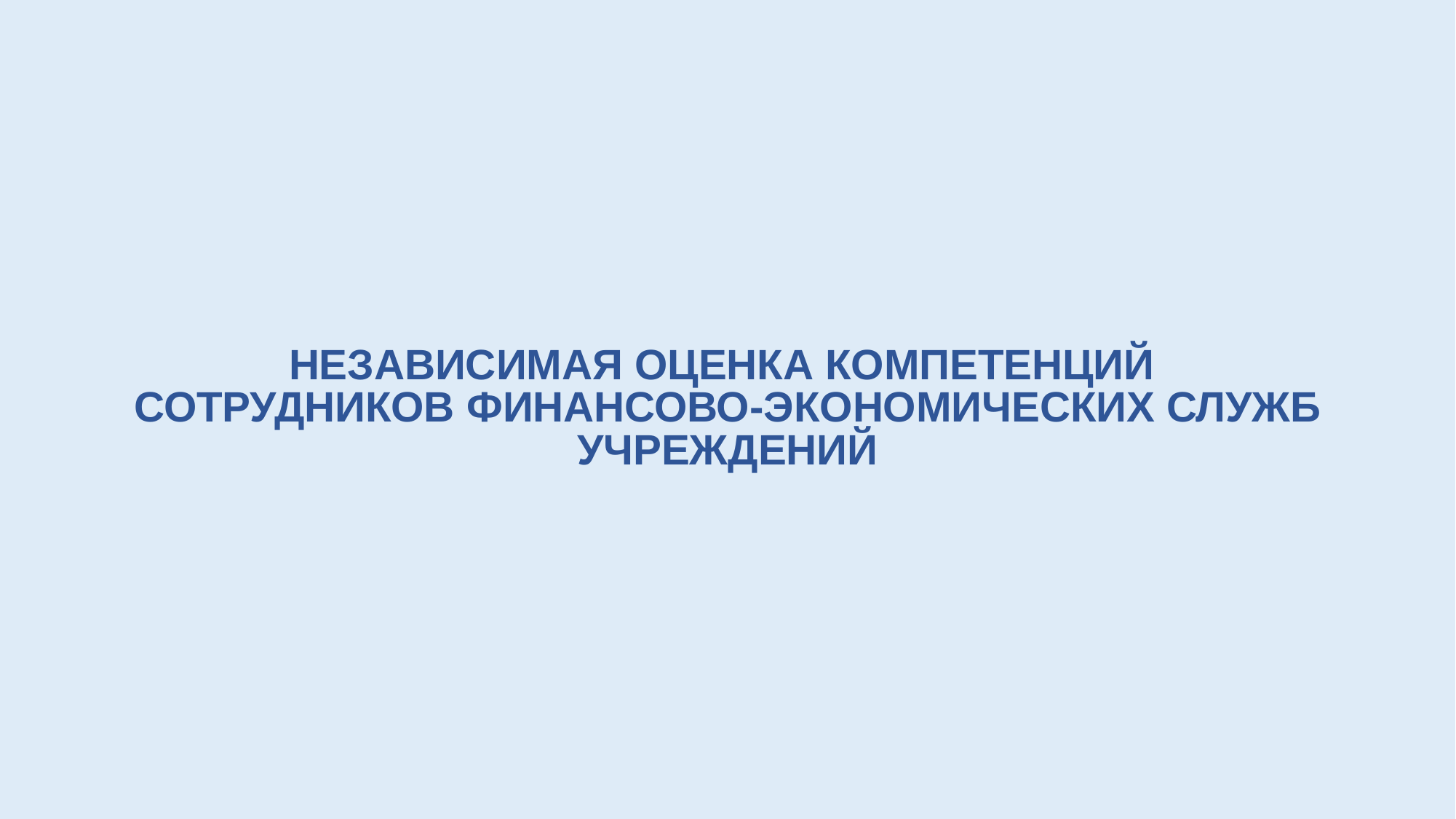

НЕЗАВИСИМАЯ ОЦЕНКА КОМПЕТЕНЦИЙ
СОТРУДНИКОВ ФИНАНСОВО-ЭКОНОМИЧЕСКИХ СЛУЖБ УЧРЕЖДЕНИЙ

| 27 |
| --- |